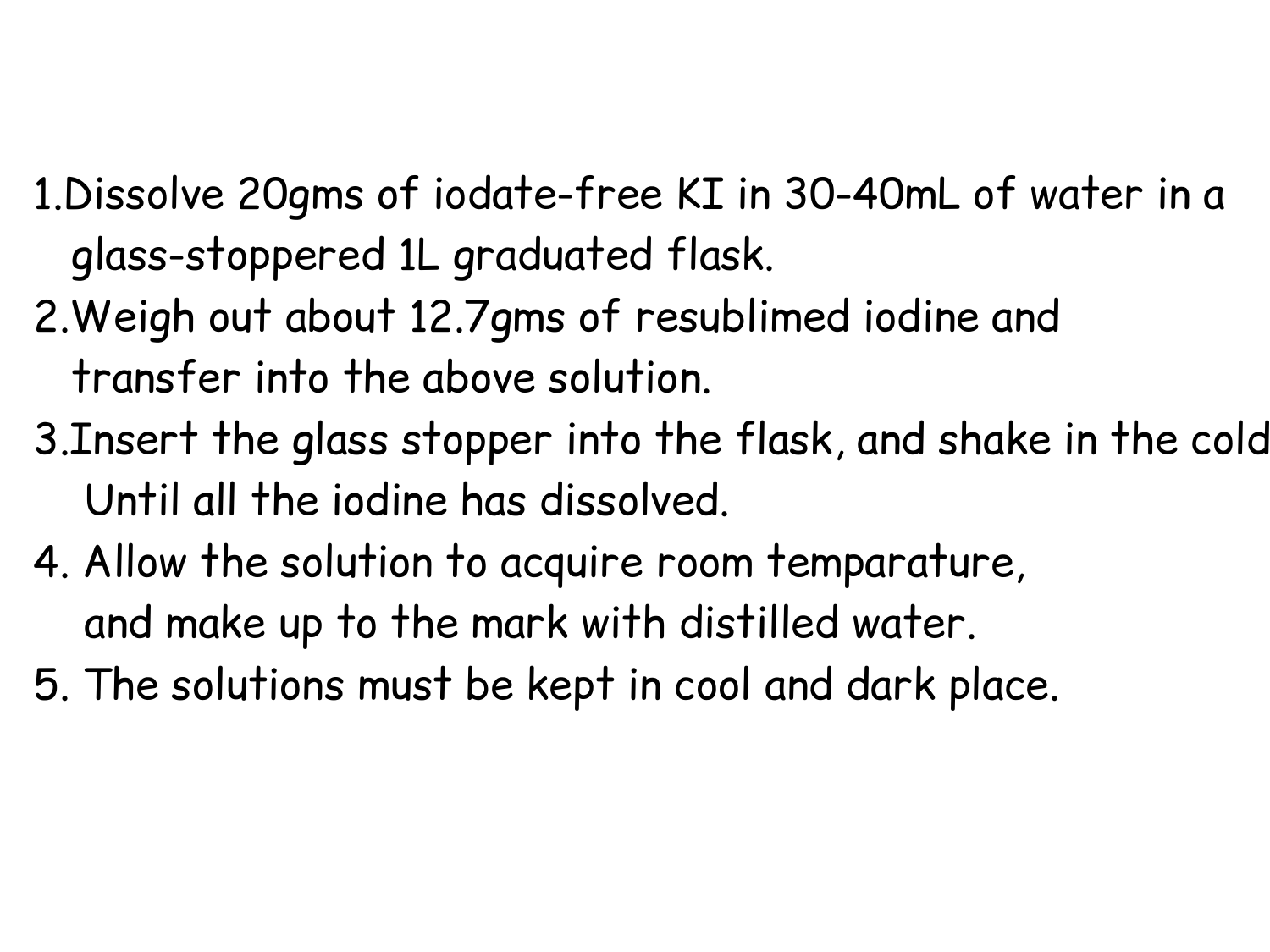

1.Dissolve 20gms of iodate-free KI in 30-40mL of water in a
   glass-stoppered 1L graduated flask.
2.Weigh out about 12.7gms of resublimed iodine and
   transfer into the above solution.
3.Insert the glass stopper into the flask, and shake in the cold
    Until all the iodine has dissolved.
4. Allow the solution to acquire room temparature,
    and make up to the mark with distilled water.
5. The solutions must be kept in cool and dark place.